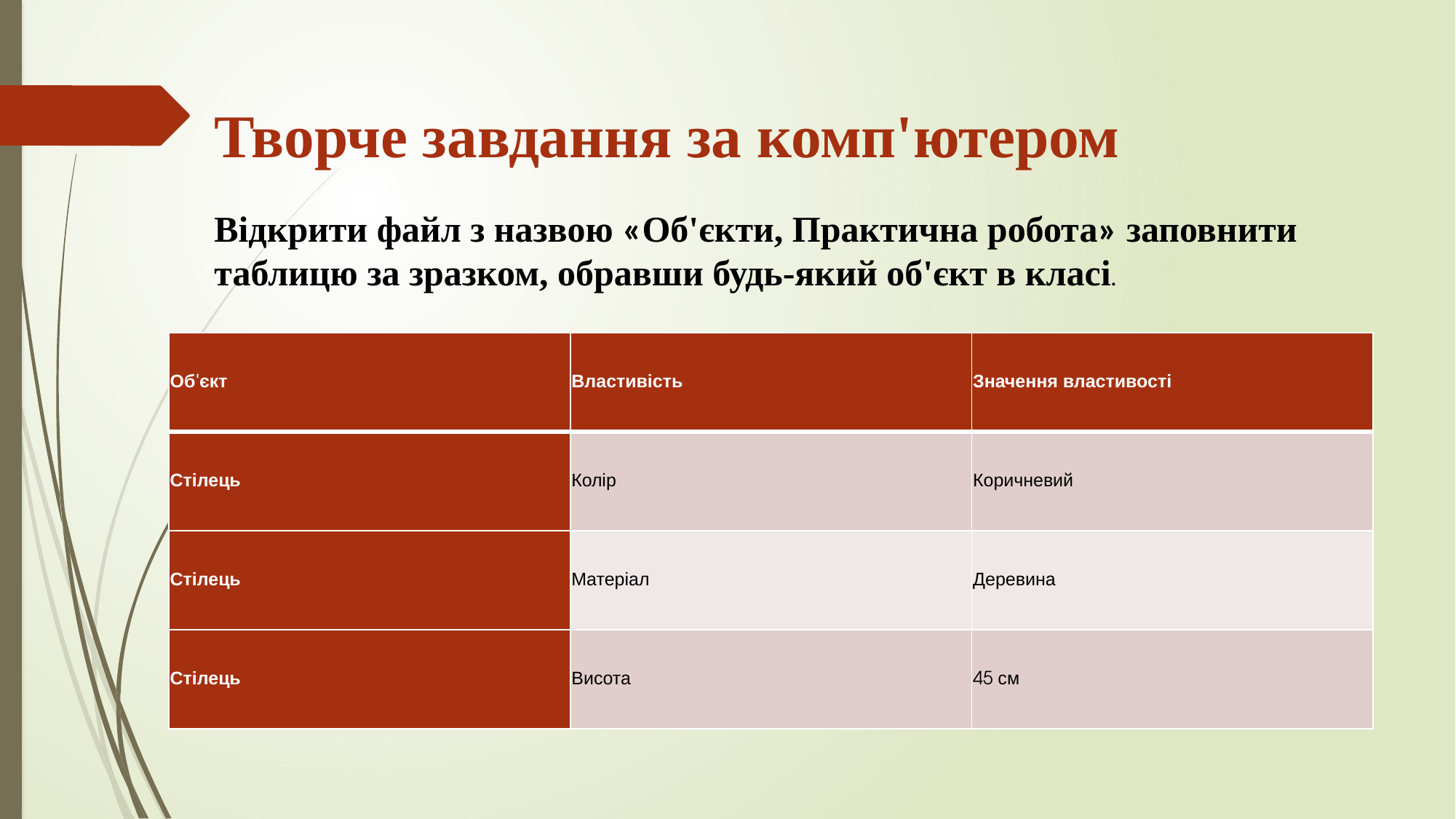

# Творче завдання за комп'ютером
Відкрити файл з назвою «Об'єкти, Практична робота» заповнити таблицю за зразком, обравши будь-який об'єкт в класі.

| Об'єкт | Властивість | Значення властивості |
| --- | --- | --- |
| Стілець | Колір | Коричневий |
| Стілець | Матеріал | Деревина |
| Стілець | Висота | 45 см |